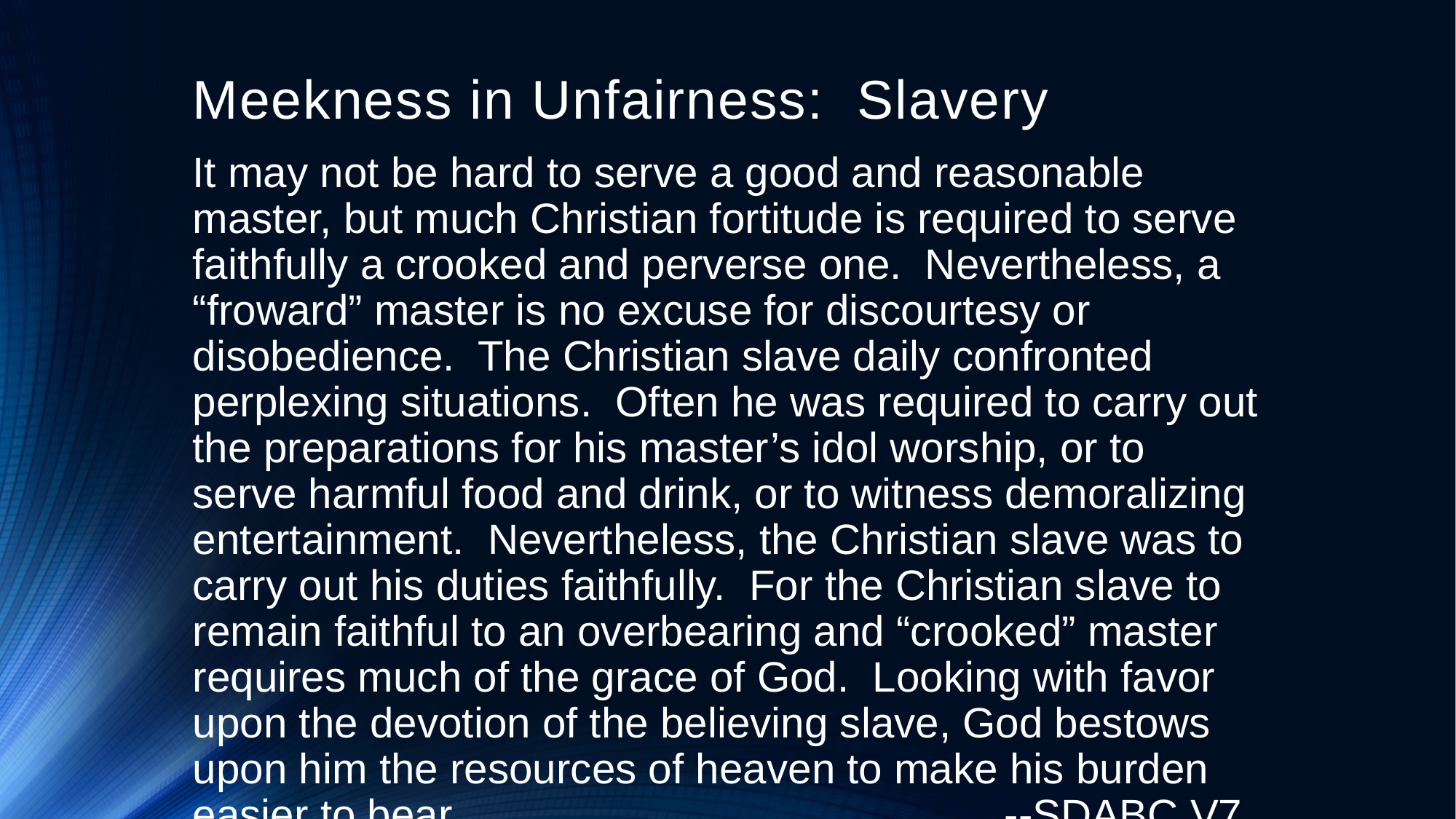

# Meekness in Unfairness:  Slavery
It may not be hard to serve a good and reasonable master, but much Christian fortitude is required to serve faithfully a crooked and perverse one.  Nevertheless, a “froward” master is no excuse for discourtesy or disobedience.  The Christian slave daily confronted perplexing situations.  Often he was required to carry out the preparations for his master’s idol worship, or to serve harmful food and drink, or to witness demoralizing entertainment.  Nevertheless, the Christian slave was to carry out his duties faithfully.  For the Christian slave to remain faithful to an overbearing and “crooked” master requires much of the grace of God.  Looking with favor upon the devotion of the believing slave, God bestows upon him the resources of heaven to make his burden easier to bear.  					    --SDABC V7 pg. 565